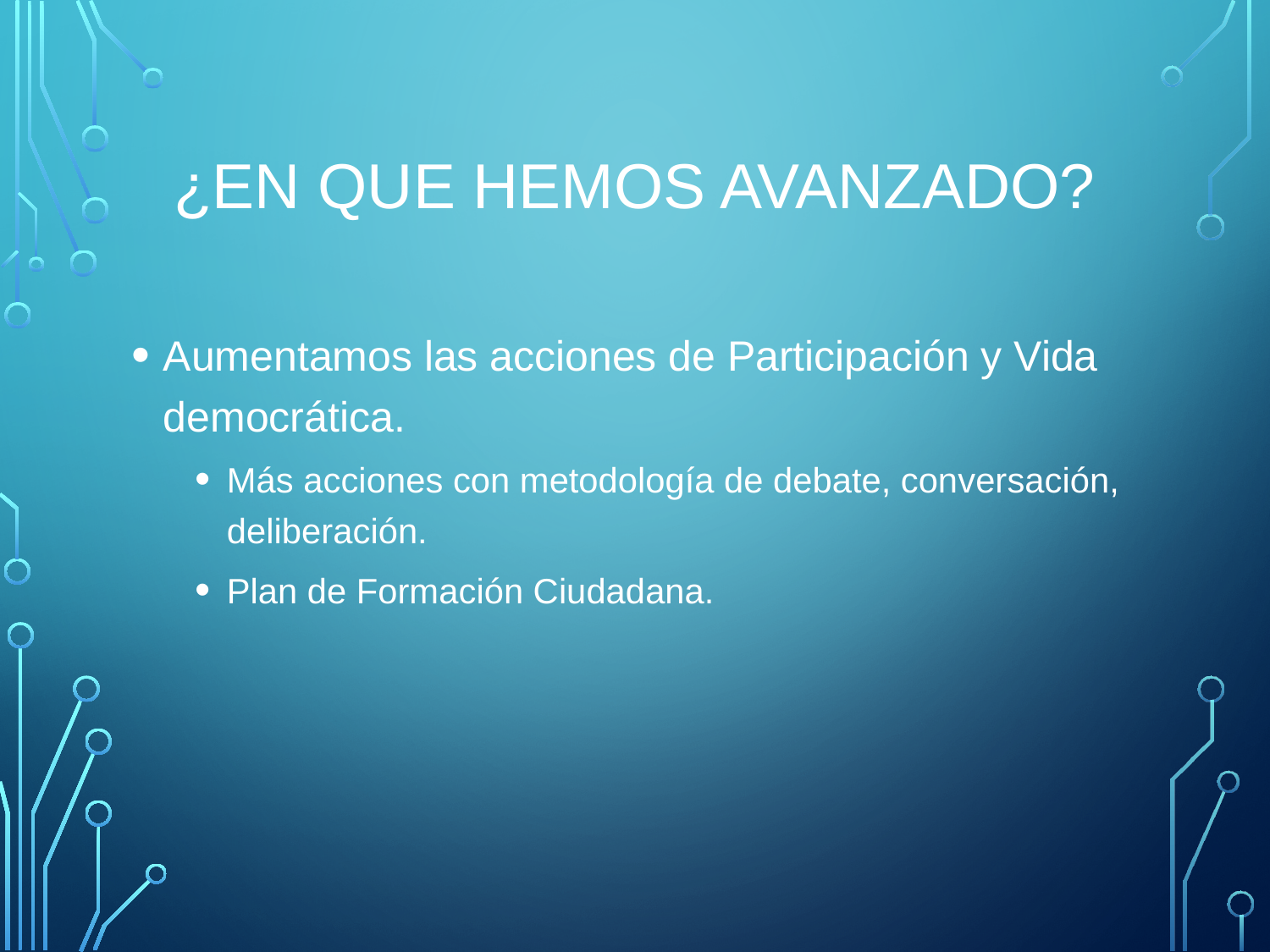

# ¿EN QUE HEMOS AVANZADO?
Aumentamos las acciones de Participación y Vida democrática.
Más acciones con metodología de debate, conversación, deliberación.
Plan de Formación Ciudadana.